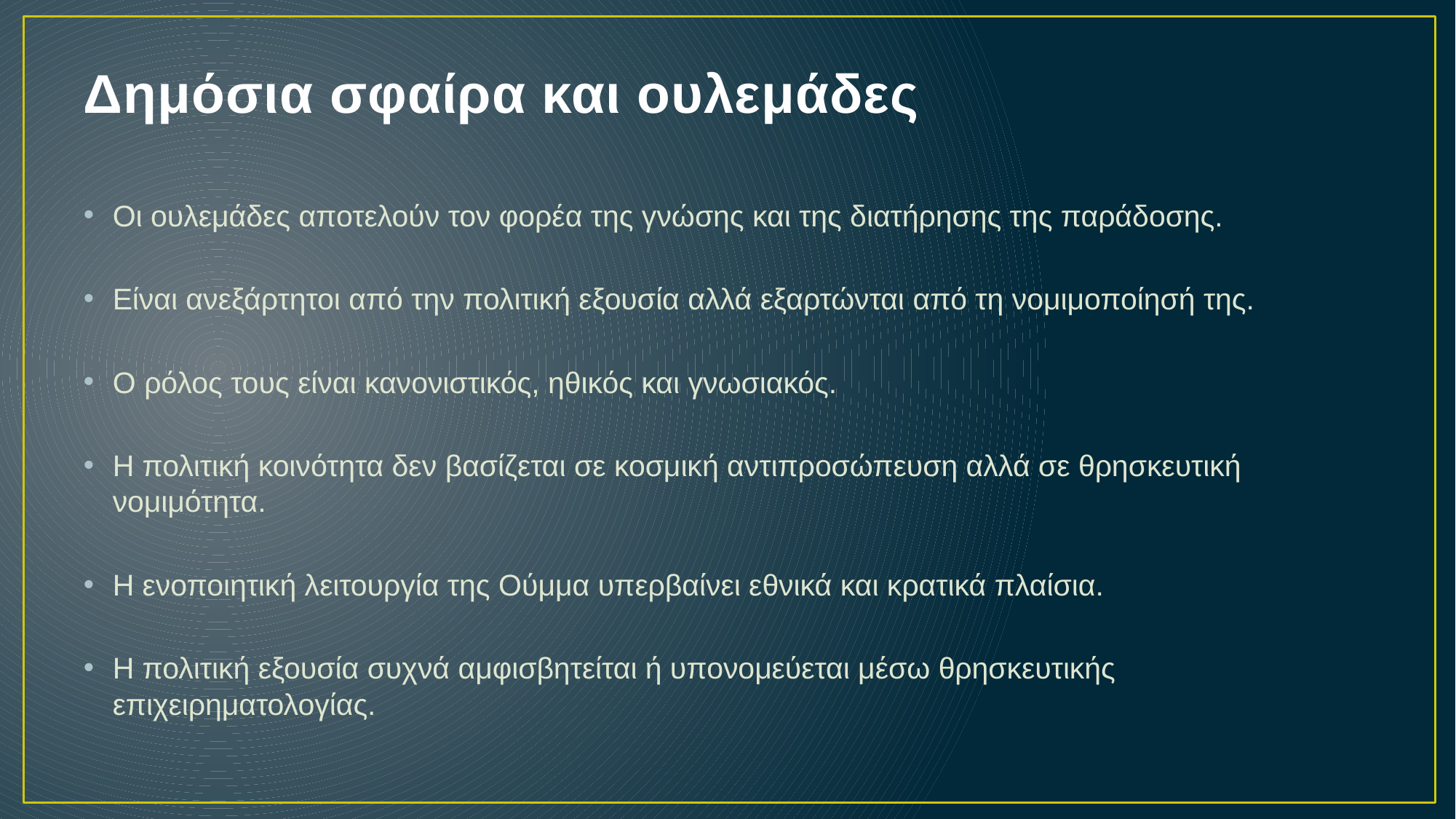

# Δημόσια σφαίρα και ουλεμάδες
Οι ουλεμάδες αποτελούν τον φορέα της γνώσης και της διατήρησης της παράδοσης.

Είναι ανεξάρτητοι από την πολιτική εξουσία αλλά εξαρτώνται από τη νομιμοποίησή της.

Ο ρόλος τους είναι κανονιστικός, ηθικός και γνωσιακός.

Η πολιτική κοινότητα δεν βασίζεται σε κοσμική αντιπροσώπευση αλλά σε θρησκευτική νομιμότητα.

Η ενοποιητική λειτουργία της Ούμμα υπερβαίνει εθνικά και κρατικά πλαίσια.

Η πολιτική εξουσία συχνά αμφισβητείται ή υπονομεύεται μέσω θρησκευτικής επιχειρηματολογίας.